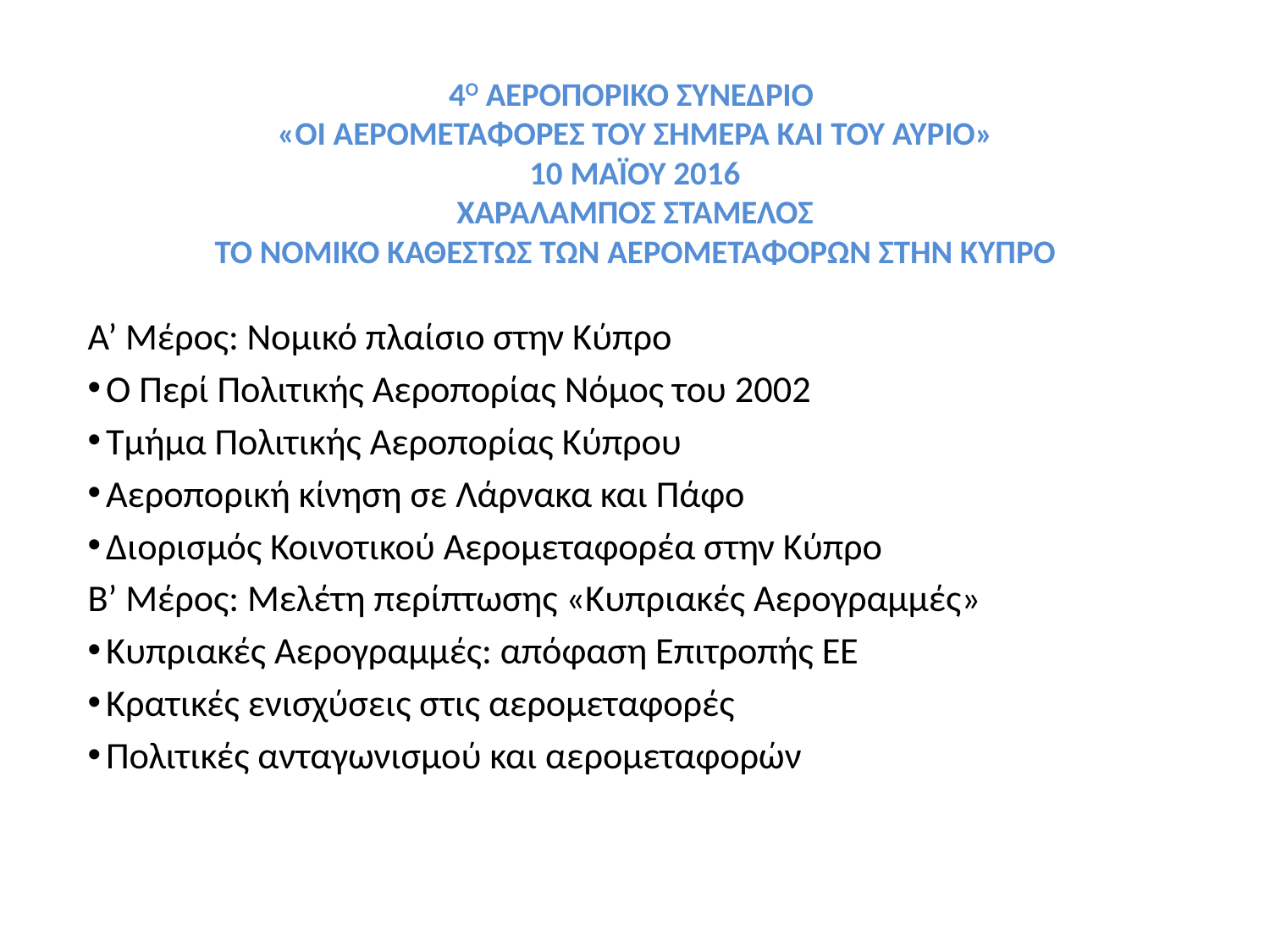

# 4Ο ΑΕΡΟΠΟΡΙΚΟ ΣΥΝΕΔΡΙΟ «ΟΙ ΑΕΡΟΜΕΤΑΦΟΡΕΣ ΤΟΥ ΣΗΜΕΡΑ ΚΑΙ ΤΟΥ ΑΥΡΙΟ» 10 ΜΑΪΟΥ 2016 ΧΑΡΑΛΑΜΠΟΣ ΣΤΑΜΕΛΟΣ ΤΟ ΝΟΜΙΚΟ ΚΑΘΕΣΤΩΣ ΤΩΝ ΑΕΡΟΜΕΤΑΦΟΡΩΝ ΣΤΗΝ ΚΥΠΡΟ
Α’ Μέρος: Νομικό πλαίσιο στην Κύπρο
 Ο Περί Πολιτικής Αεροπορίας Νόμος του 2002
 Τμήμα Πολιτικής Αεροπορίας Κύπρου
 Αεροπορική κίνηση σε Λάρνακα και Πάφο
 Διορισμός Κοινοτικού Αερομεταφορέα στην Κύπρο
Β’ Μέρος: Μελέτη περίπτωσης «Κυπριακές Αερογραμμές»
 Κυπριακές Αερογραμμές: απόφαση Επιτροπής ΕΕ
 Κρατικές ενισχύσεις στις αερομεταφορές
 Πολιτικές ανταγωνισμού και αερομεταφορών